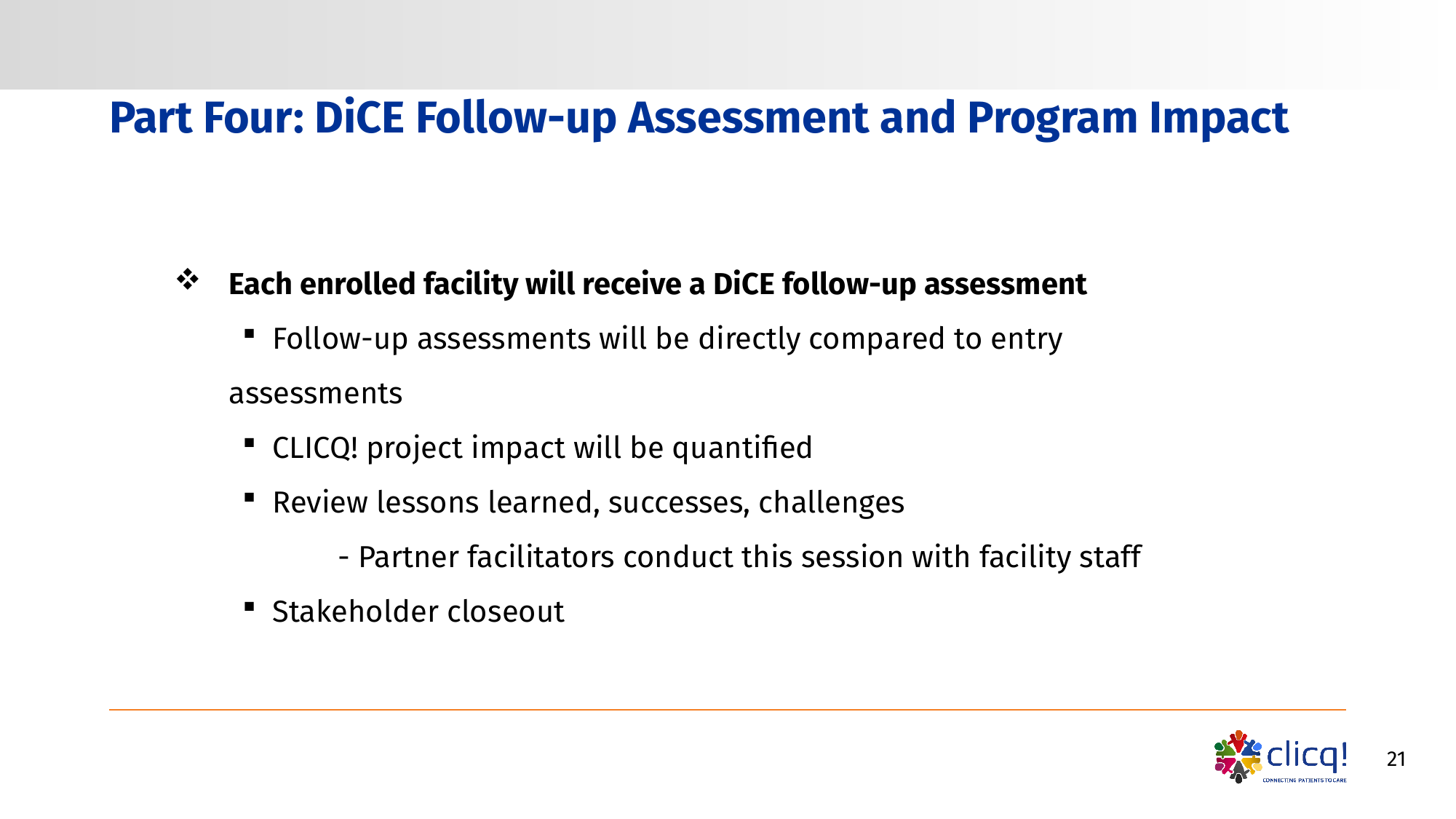

# Part Four: DiCE Follow-up Assessment and Program Impact
Each enrolled facility will receive a DiCE follow-up assessment
  Follow-up assessments will be directly compared to entry assessments
  CLICQ! project impact will be quantified
  Review lessons learned, successes, challenges
	- Partner facilitators conduct this session with facility staff
  Stakeholder closeout
21